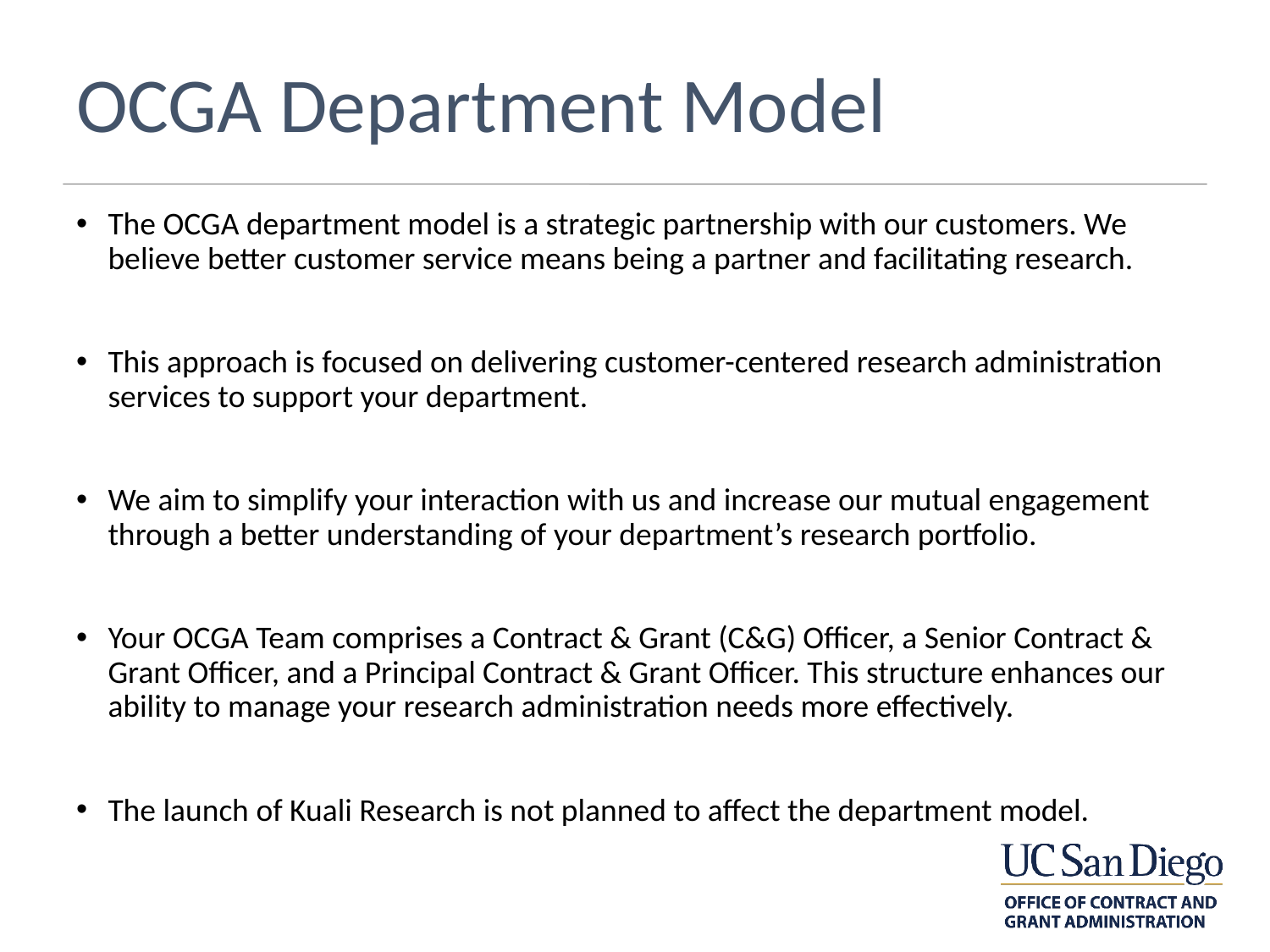

# OCGA Department Model
The OCGA department model is a strategic partnership with our customers. We believe better customer service means being a partner and facilitating research.

This approach is focused on delivering customer-centered research administration services to support your department.

We aim to simplify your interaction with us and increase our mutual engagement through a better understanding of your department’s research portfolio.

Your OCGA Team comprises a Contract & Grant (C&G) Officer, a Senior Contract & Grant Officer, and a Principal Contract & Grant Officer. This structure enhances our ability to manage your research administration needs more effectively.

The launch of Kuali Research is not planned to affect the department model.